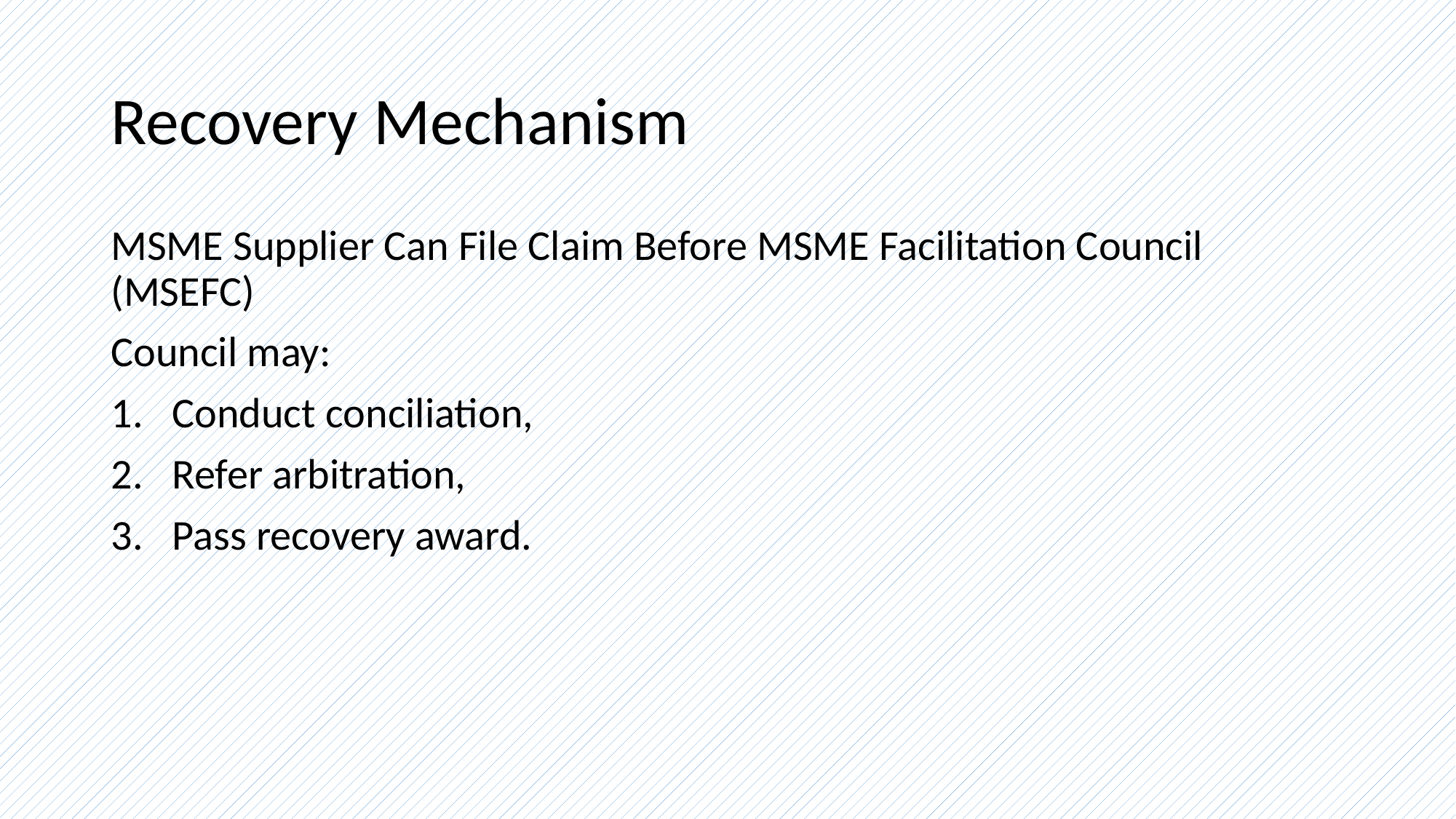

# Recovery Mechanism
MSME Supplier Can File Claim Before MSME Facilitation Council (MSEFC)
Council may:
Conduct conciliation,
Refer arbitration,
Pass recovery award.